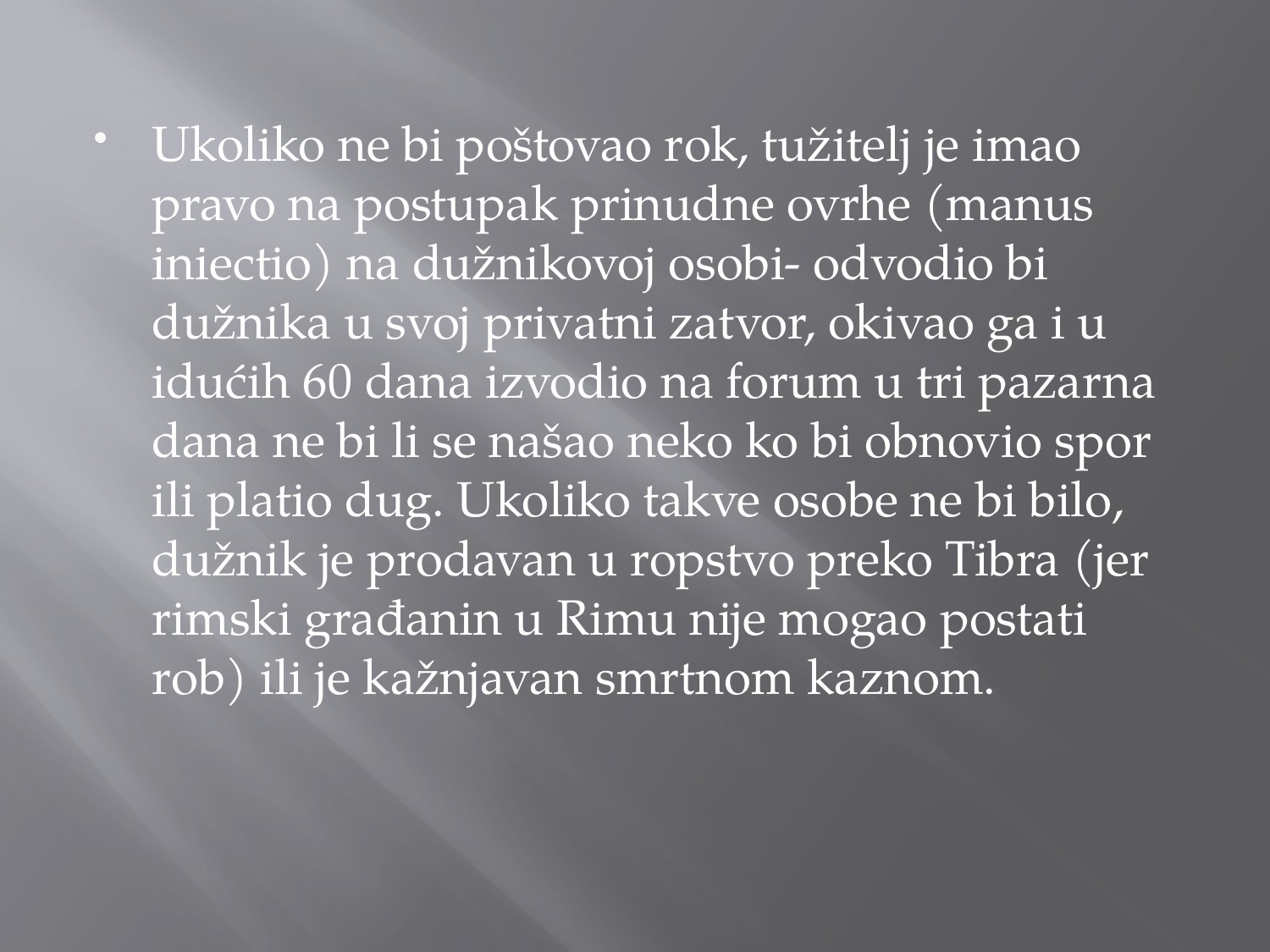

Ukoliko ne bi poštovao rok, tužitelj je imao pravo na postupak prinudne ovrhe (manus iniectio) na dužnikovoj osobi- odvodio bi dužnika u svoj privatni zatvor, okivao ga i u idućih 60 dana izvodio na forum u tri pazarna dana ne bi li se našao neko ko bi obnovio spor ili platio dug. Ukoliko takve osobe ne bi bilo, dužnik je prodavan u ropstvo preko Tibra (jer rimski građanin u Rimu nije mogao postati rob) ili je kažnjavan smrtnom kaznom.